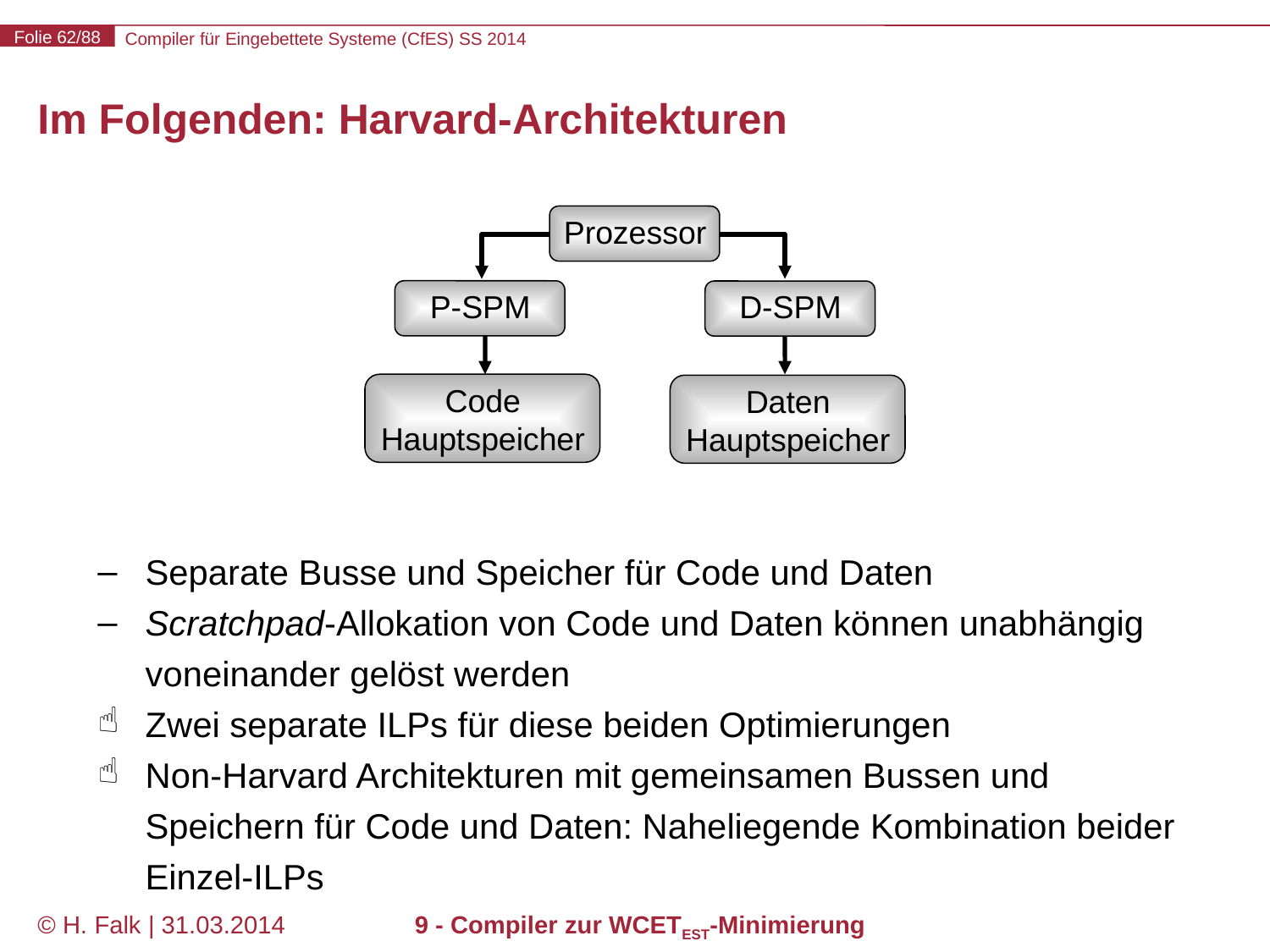

# Im Folgenden: Harvard-Architekturen

Prozessor

P-SPM

D-SPM

Code Hauptspeicher

Daten Hauptspeicher
Separate Busse und Speicher für Code und Daten
Scratchpad-Allokation von Code und Daten können unabhängig voneinander gelöst werden
Zwei separate ILPs für diese beiden Optimierungen
Non-Harvard Architekturen mit gemeinsamen Bussen und Speichern für Code und Daten: Naheliegende Kombination beider Einzel-ILPs
© H. Falk | 31.03.2014
9 - Compiler zur WCETEST-Minimierung